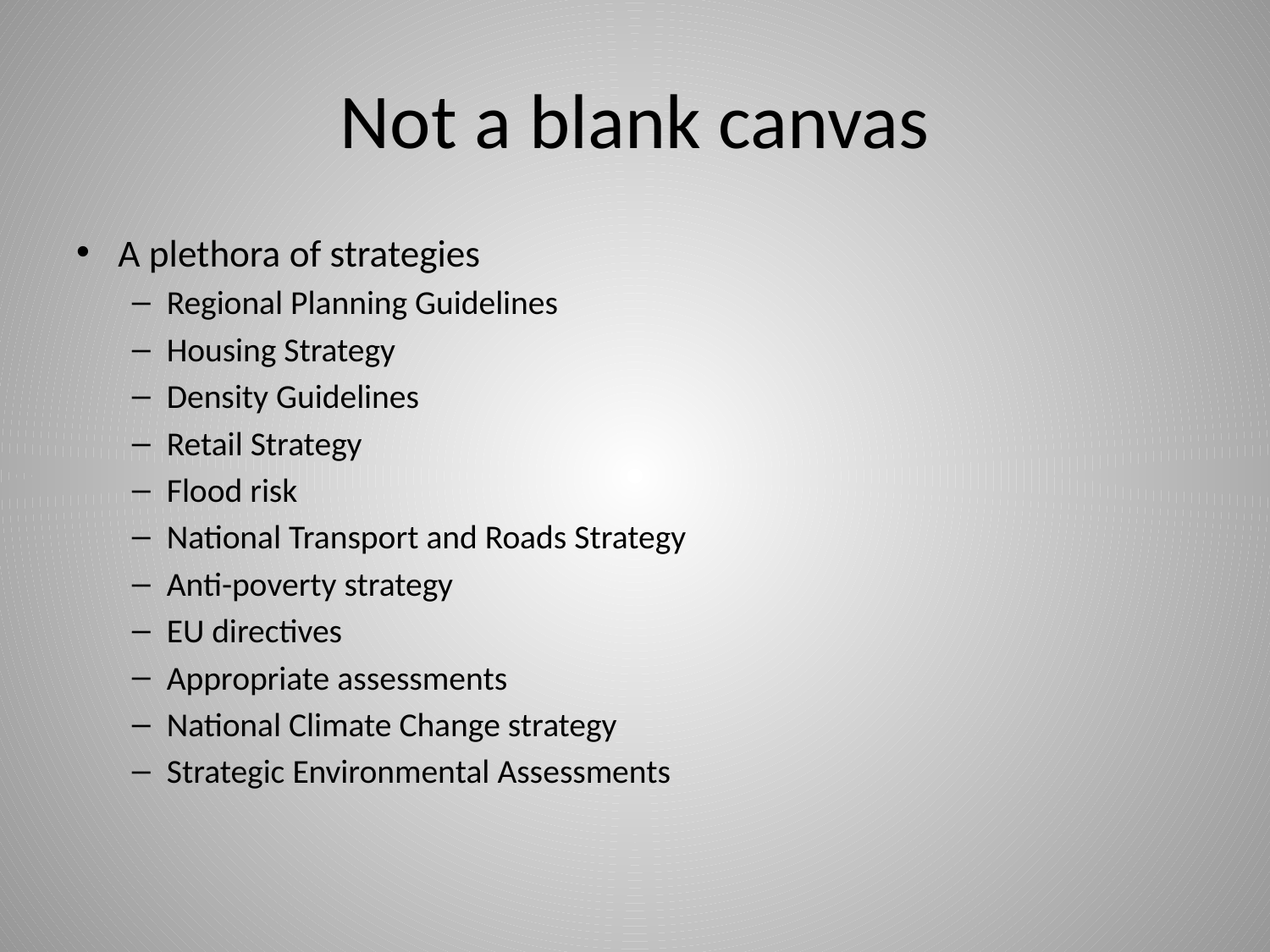

# Not a blank canvas
A plethora of strategies
Regional Planning Guidelines
Housing Strategy
Density Guidelines
Retail Strategy
Flood risk
National Transport and Roads Strategy
Anti-poverty strategy
EU directives
Appropriate assessments
National Climate Change strategy
Strategic Environmental Assessments